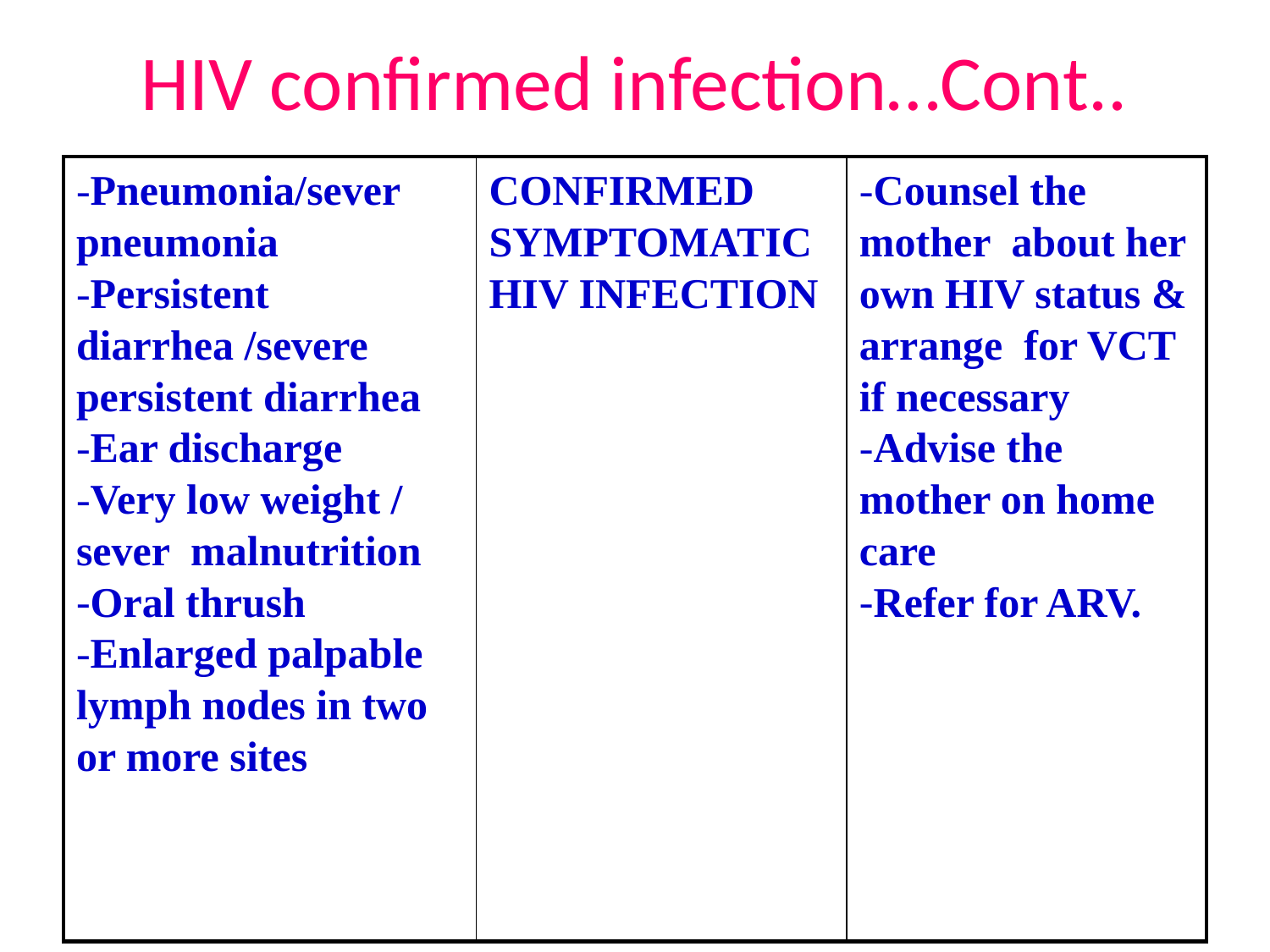

# HIV confirmed infection…Cont..
| Pneumonia/sever pneumonia Persistent diarrhea /severe persistent diarrhea Ear discharge Very low weight / sever malnutrition Oral thrush Enlarged palpable lymph nodes in two or more sites | CONFIRMED SYMPTOMATIC HIV INFECTION | Counsel the mother about her own HIV status & arrange for VCT if necessary Advise the mother on home care Refer for ARV. |
| --- | --- | --- |